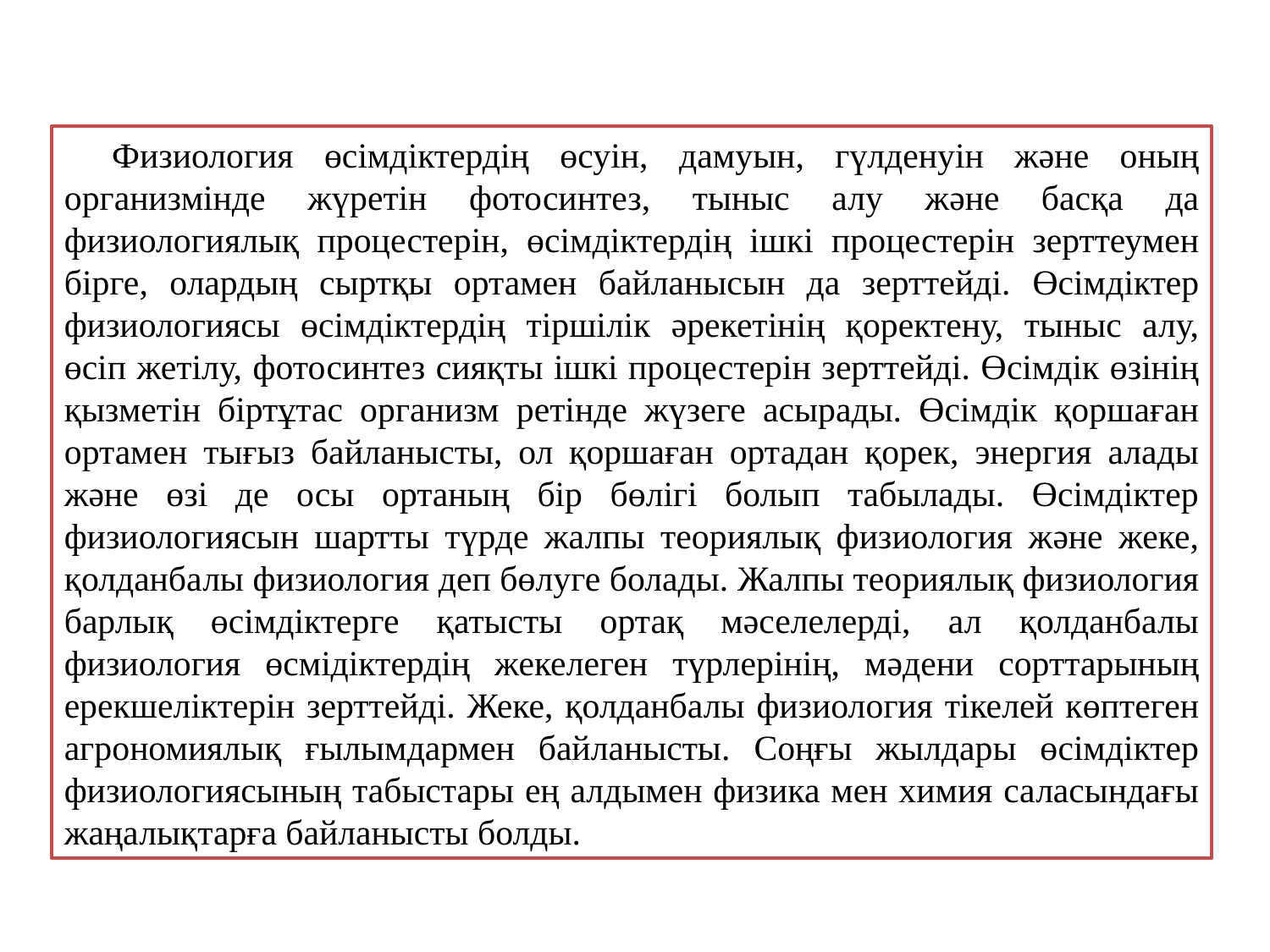

Физиология өсімдіктердің өсуін, дамуын, гүлденуін және оның организмінде жүретін фотосинтез, тыныс алу және басқа да физиологиялық процестерін, өсімдіктердің ішкі процестерін зерттеумен бірге, олардың сыртқы ортамен байланысын да зерттейді. Өсімдіктер физиологиясы өсімдіктердің тіршілік әрекетінің қоректену, тыныс алу, өсіп жетілу, фотосинтез сияқты ішкі процестерін зерттейді. Өсімдік өзінің қызметін біртұтас организм ретінде жүзеге асырады. Өсімдік қоршаған ортамен тығыз байланысты, ол қоршаған ортадан қорек, энергия алады және өзі де осы ортаның бір бөлігі болып табылады. Өсімдіктер физиологиясын шартты түрде жалпы теориялық физиология және жеке, қолданбалы физиология деп бөлуге болады. Жалпы теориялық физиология барлық өсімдіктерге қатысты ортақ мәселелерді, ал қолданбалы физиология өсмідіктердің жекелеген түрлерінің, мәдени сорттарының ерекшеліктерін зерттейді. Жеке, қолданбалы физиология тікелей көптеген агрономиялық ғылымдармен байланысты. Соңғы жылдары өсімдіктер физиологиясының табыстары ең алдымен физика мен химия саласындағы жаңалықтарға байланысты болды.